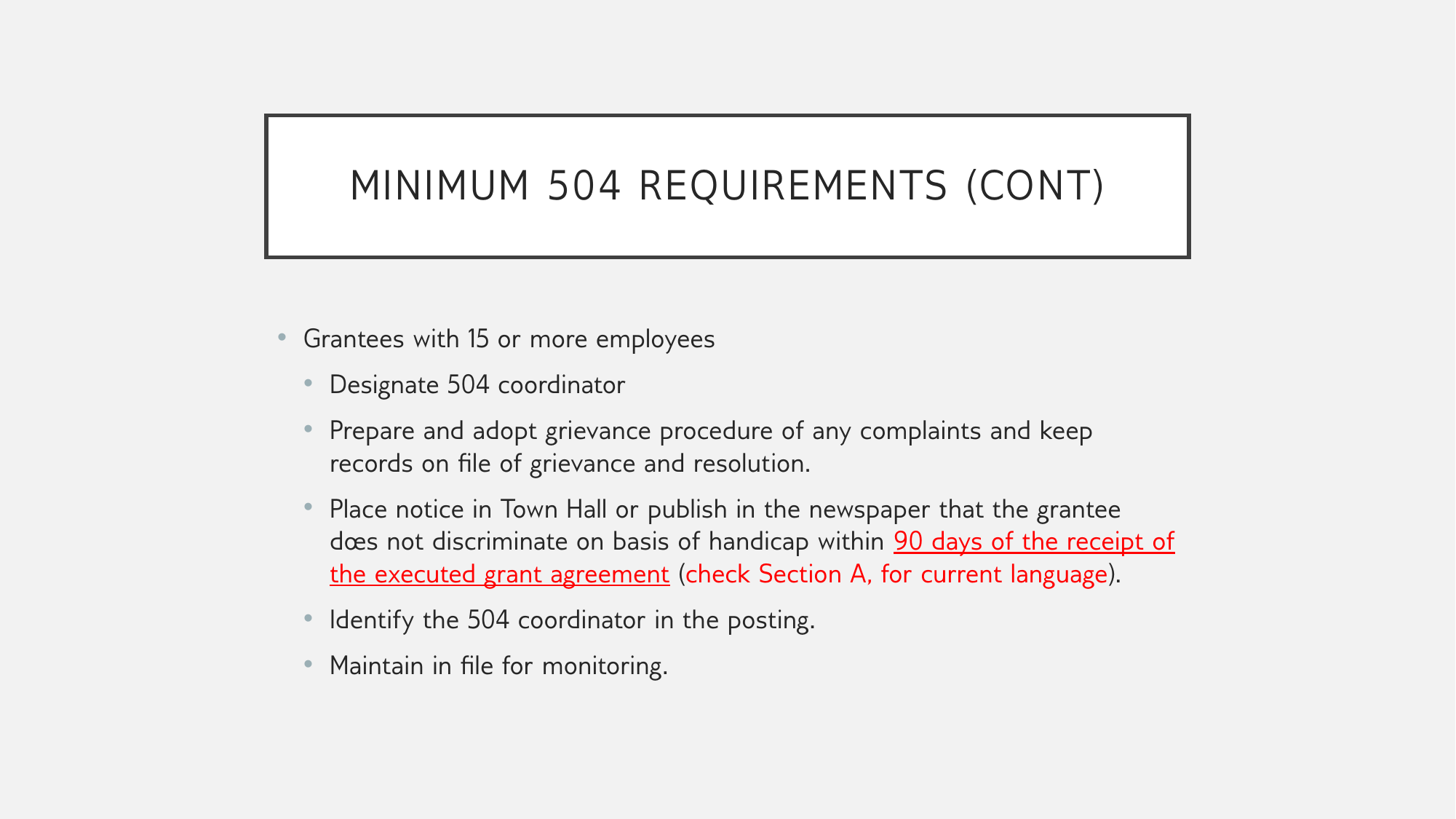

# Minimum 504 Requirements (cont)
Grantees with 15 or more employees
Designate 504 coordinator
Prepare and adopt grievance procedure of any complaints and keep records on file of grievance and resolution.
Place notice in Town Hall or publish in the newspaper that the grantee does not discriminate on basis of handicap within 90 days of the receipt of the executed grant agreement (check Section A, for current language).
Identify the 504 coordinator in the posting.
Maintain in file for monitoring.